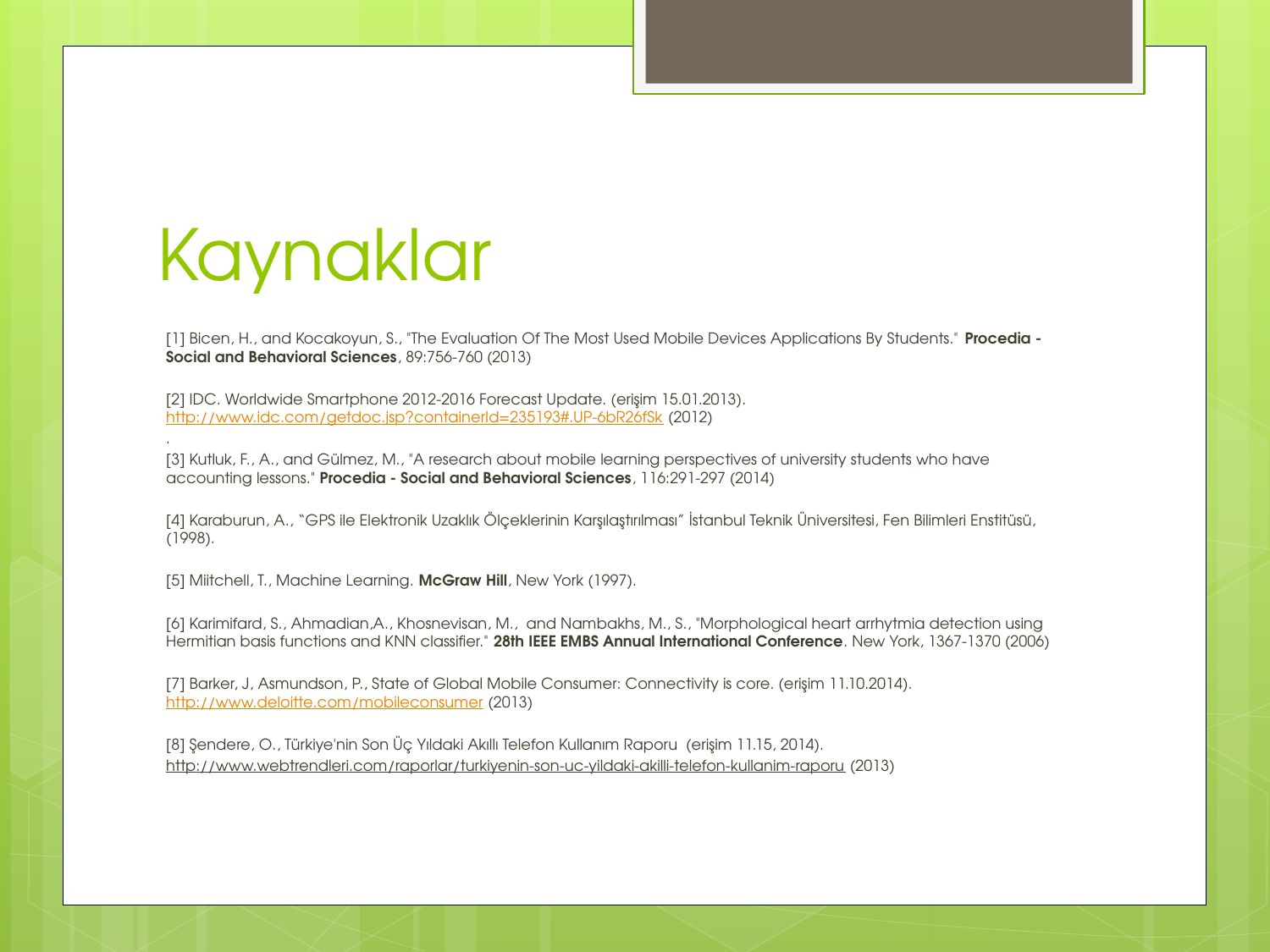

# Kaynaklar
[1] Bicen, H., and Kocakoyun, S., "The Evaluation Of The Most Used Mobile Devices Applications By Students." Procedia - Social and Behavioral Sciences, 89:756-760 (2013)

[2] IDC. Worldwide Smartphone 2012-2016 Forecast Update. (erişim 15.01.2013). http://www.idc.com/getdoc.jsp?containerId=235193#.UP-6bR26fSk (2012)
.
[3] Kutluk, F., A., and Gülmez, M., "A research about mobile learning perspectives of university students who have accounting lessons." Procedia - Social and Behavioral Sciences, 116:291-297 (2014)

[4] Karaburun, A., “GPS ile Elektronik Uzaklık Ölçeklerinin Karşılaştırılması” İstanbul Teknik Üniversitesi, Fen Bilimleri Enstitüsü, (1998).

[5] Miitchell, T., Machine Learning. McGraw Hill, New York (1997).

[6] Karimifard, S., Ahmadian,A., Khosnevisan, M.,  and Nambakhs, M., S., "Morphological heart arrhytmia detection using Hermitian basis functions and KNN classifier." 28th IEEE EMBS Annual International Conference. New York, 1367-1370 (2006)

[7] Barker, J, Asmundson, P., State of Global Mobile Consumer: Connectivity is core. (erişim 11.10.2014). http://www.deloitte.com/mobileconsumer (2013)

[8] Şendere, O., Türkiye'nin Son Üç Yıldaki Akıllı Telefon Kullanım Raporu  (erişim 11.15, 2014).
http://www.webtrendleri.com/raporlar/turkiyenin-son-uc-yildaki-akilli-telefon-kullanim-raporu (2013)